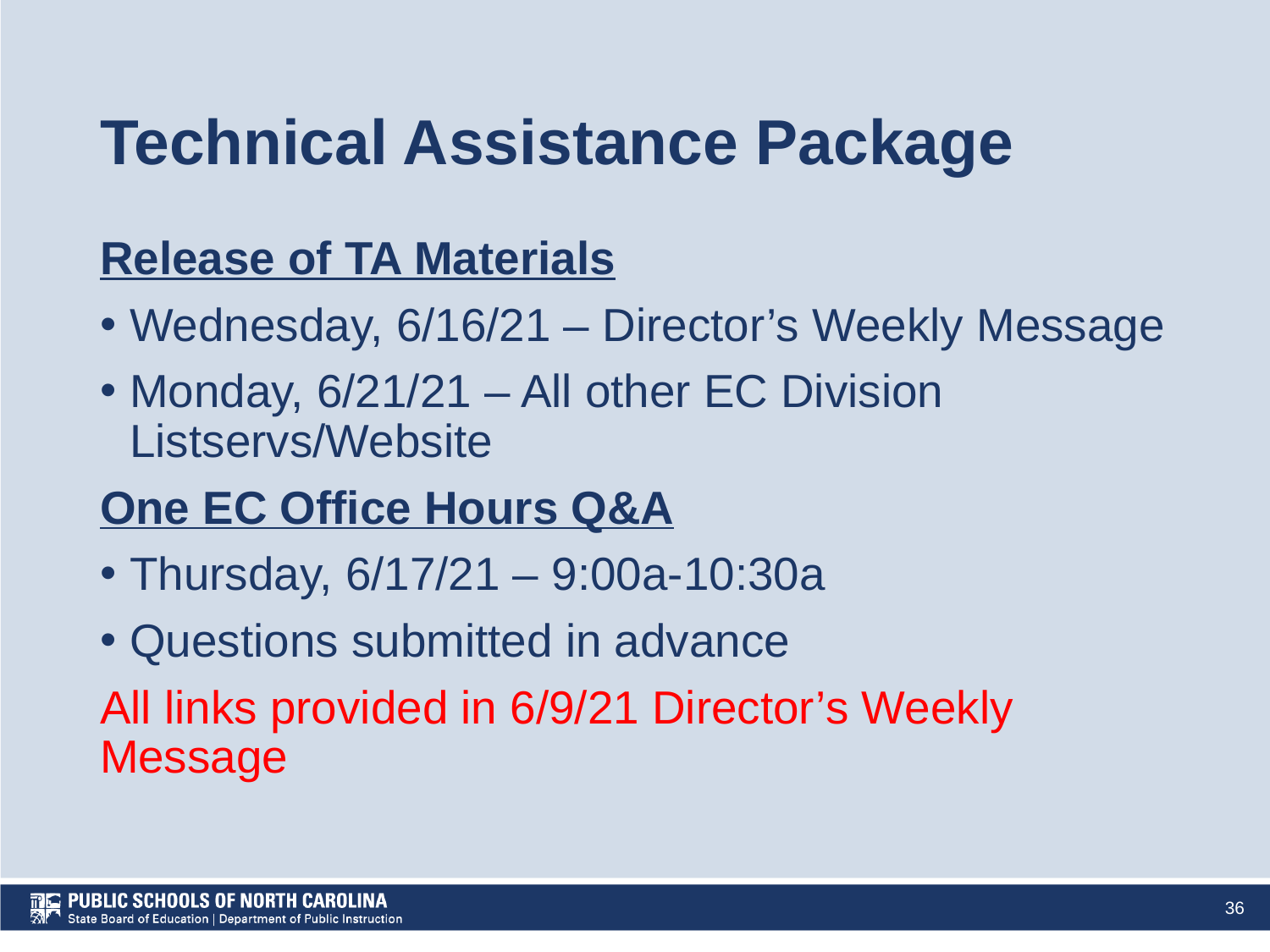

# Technical Assistance Package
Release of TA Materials
Wednesday, 6/16/21 – Director’s Weekly Message
Monday, 6/21/21 – All other EC Division Listservs/Website
One EC Office Hours Q&A
Thursday, 6/17/21 – 9:00a-10:30a
Questions submitted in advance
All links provided in 6/9/21 Director’s Weekly Message

36